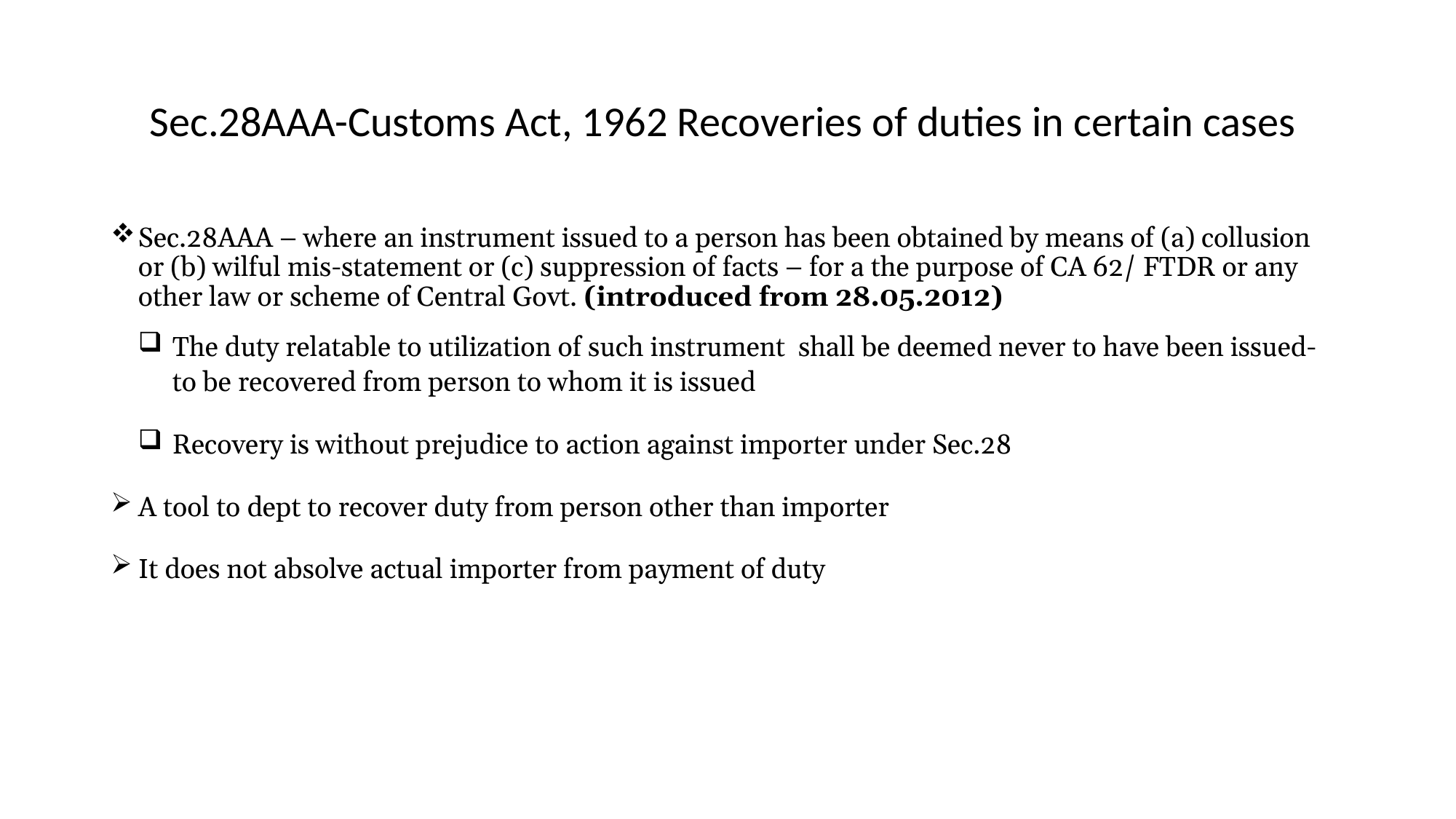

# Sec.28AAA-Customs Act, 1962 Recoveries of duties in certain cases
Sec.28AAA – where an instrument issued to a person has been obtained by means of (a) collusion or (b) wilful mis-statement or (c) suppression of facts – for a the purpose of CA 62/ FTDR or any other law or scheme of Central Govt. (introduced from 28.05.2012)
The duty relatable to utilization of such instrument  shall be deemed never to have been issued- to be recovered from person to whom it is issued
Recovery is without prejudice to action against importer under Sec.28
A tool to dept to recover duty from person other than importer
It does not absolve actual importer from payment of duty